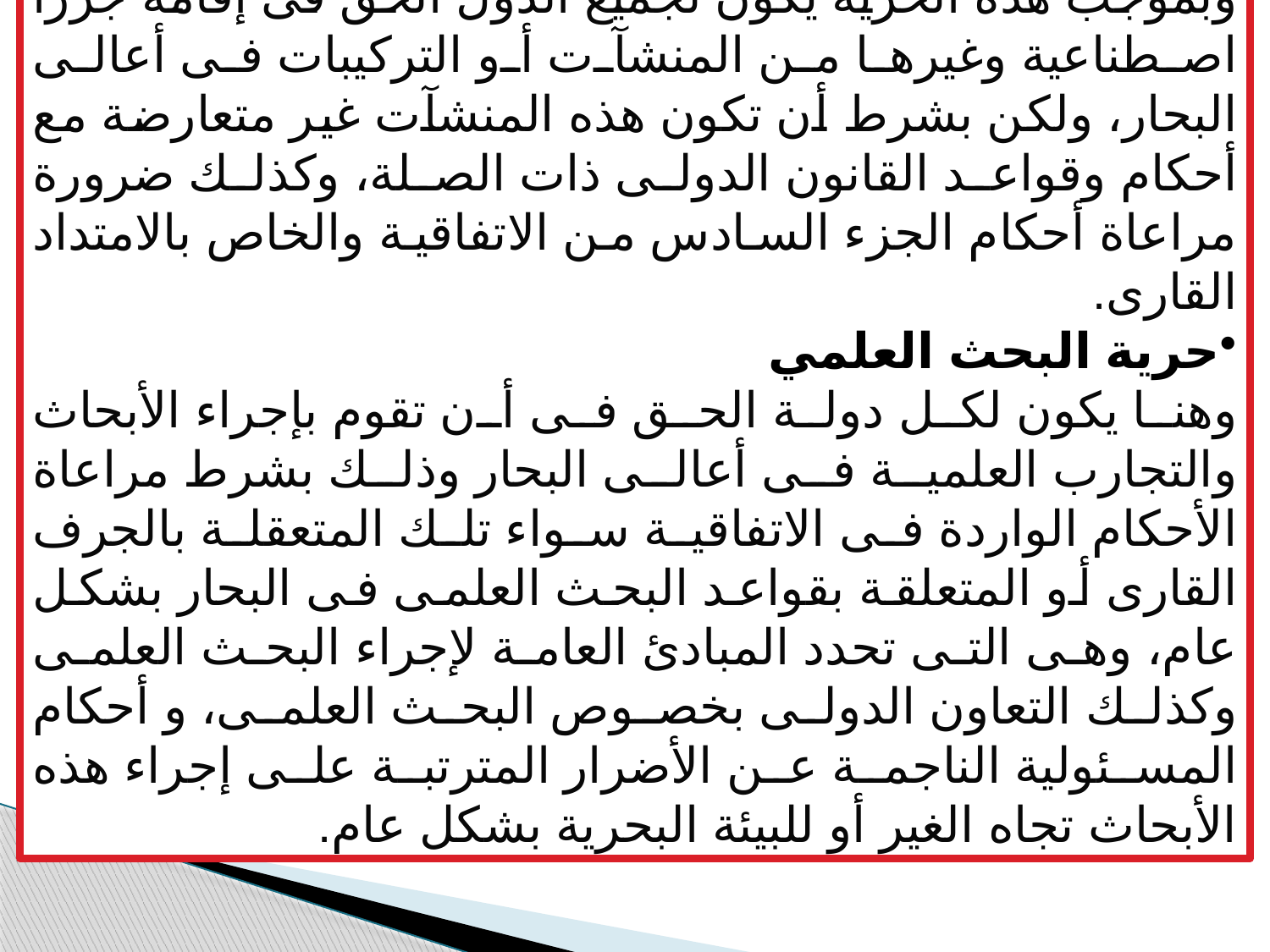

حرية إقامة الجزر الاصطناعية
وبموجب هذه الحرية يكون لجميع الدول الحق فى إقامة جزراً اصطناعية وغيرها من المنشآت أو التركيبات فى أعالى البحار، ولكن بشرط أن تكون هذه المنشآت غير متعارضة مع أحكام وقواعد القانون الدولى ذات الصلة، وكذلك ضرورة مراعاة أحكام الجزء السادس من الاتفاقية والخاص بالامتداد القارى.
حرية البحث العلمي
وهنا يكون لكل دولة الحق فى أن تقوم بإجراء الأبحاث والتجارب العلمية فى أعالى البحار وذلك بشرط مراعاة الأحكام الواردة فى الاتفاقية سواء تلك المتعقلة بالجرف القارى أو المتعلقة بقواعد البحث العلمى فى البحار بشكل عام، وهى التى تحدد المبادئ العامة لإجراء البحث العلمى وكذلك التعاون الدولى بخصوص البحث العلمى، و أحكام المسئولية الناجمة عن الأضرار المترتبة على إجراء هذه الأبحاث تجاه الغير أو للبيئة البحرية بشكل عام.